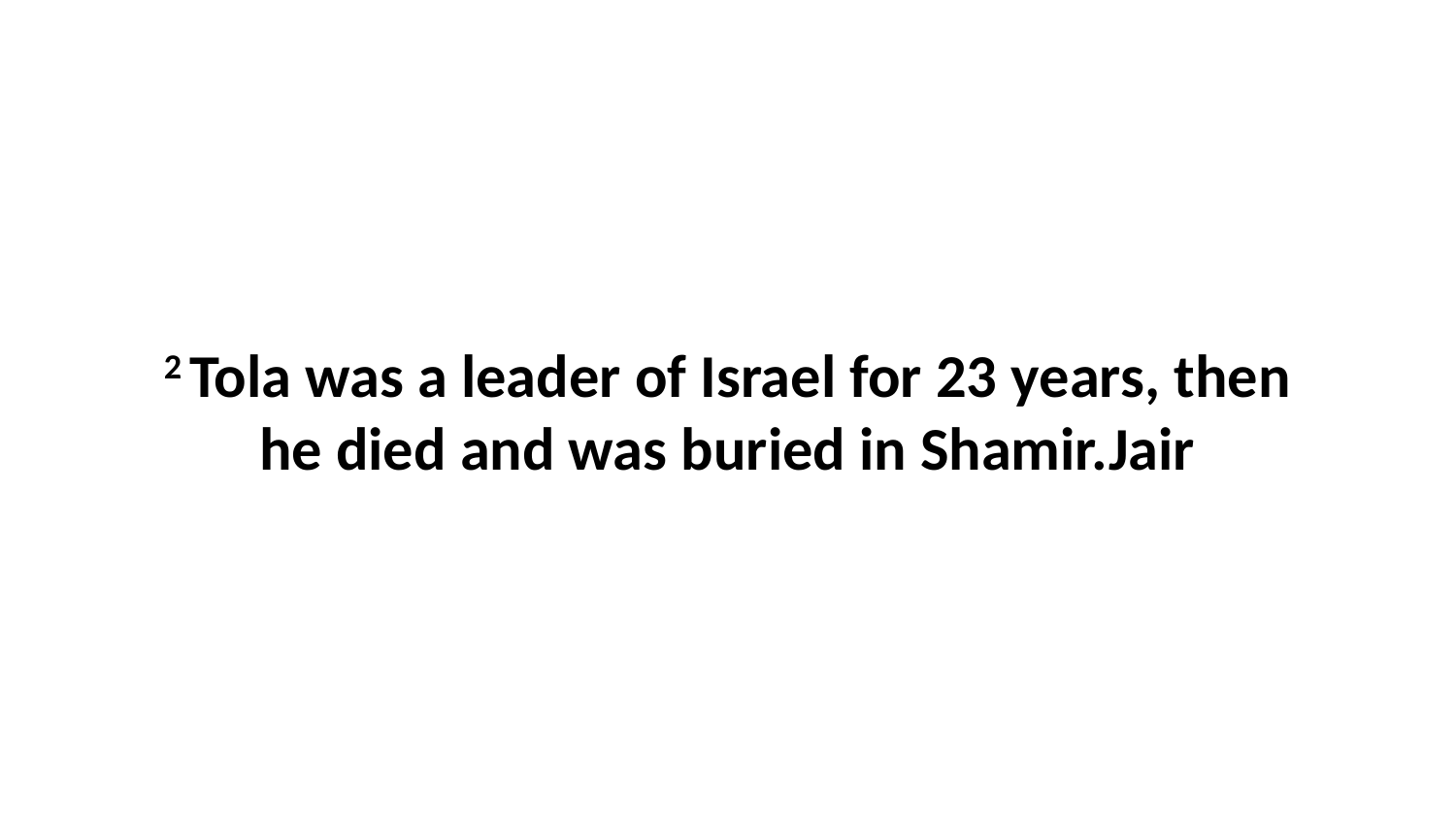

2 Tola was a leader of Israel for 23 years, then he died and was buried in Shamir.Jair